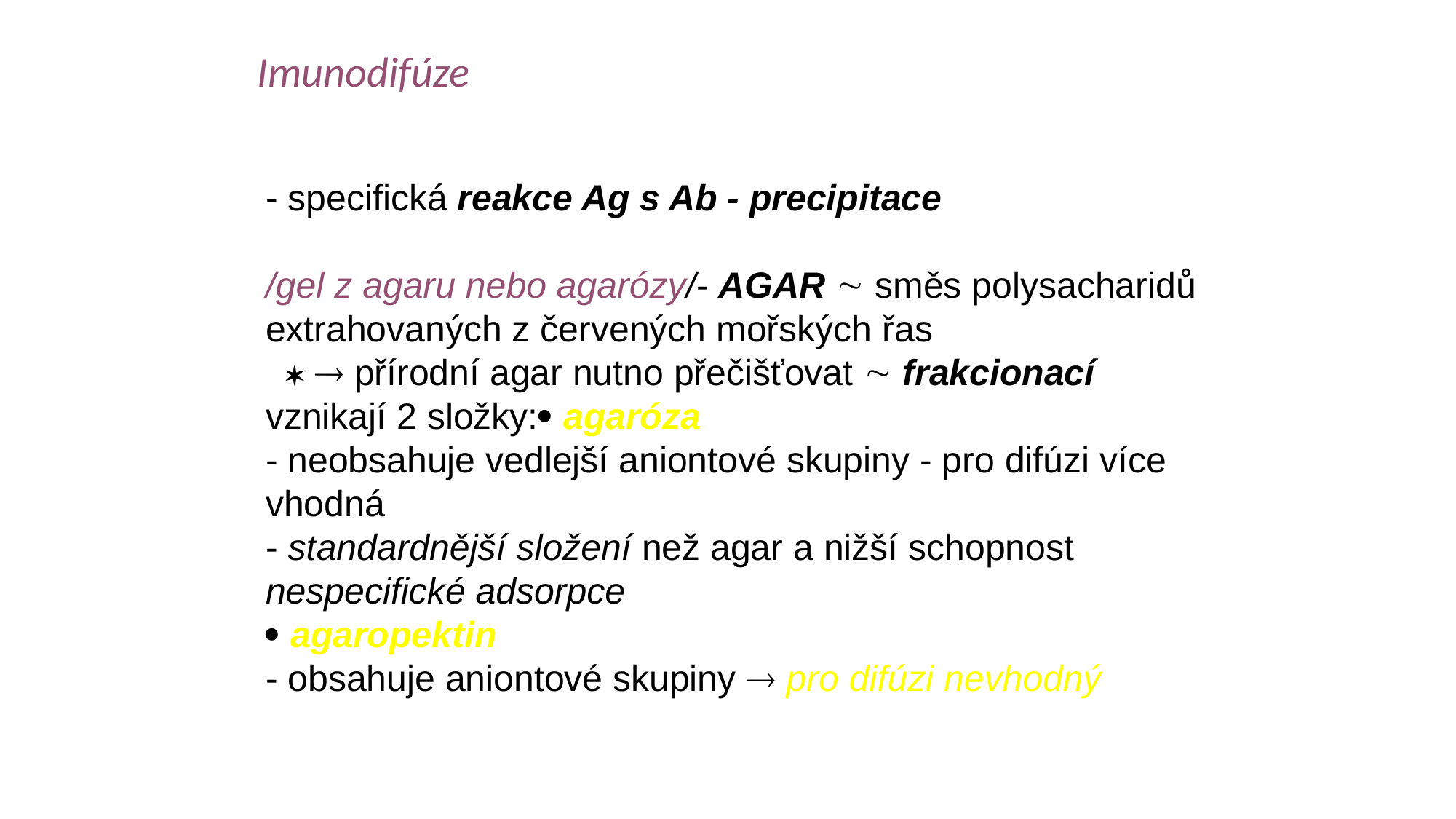

# Imunodifúze
- specifická reakce Ag s Ab - precipitace

/gel z agaru nebo agarózy/- AGAR ∼ směs polysacharidů extrahovaných z červených mořských řas
  ∗ → přírodní agar nutno přečišťovat ∼ frakcionací  vznikají 2 složky:• agaróza
- neobsahuje vedlejší aniontové skupiny - pro difúzi více vhodná
- standardnější složení než agar a nižší schopnost nespecifické adsorpce
• agaropektin
- obsahuje aniontové skupiny → pro difúzi nevhodný